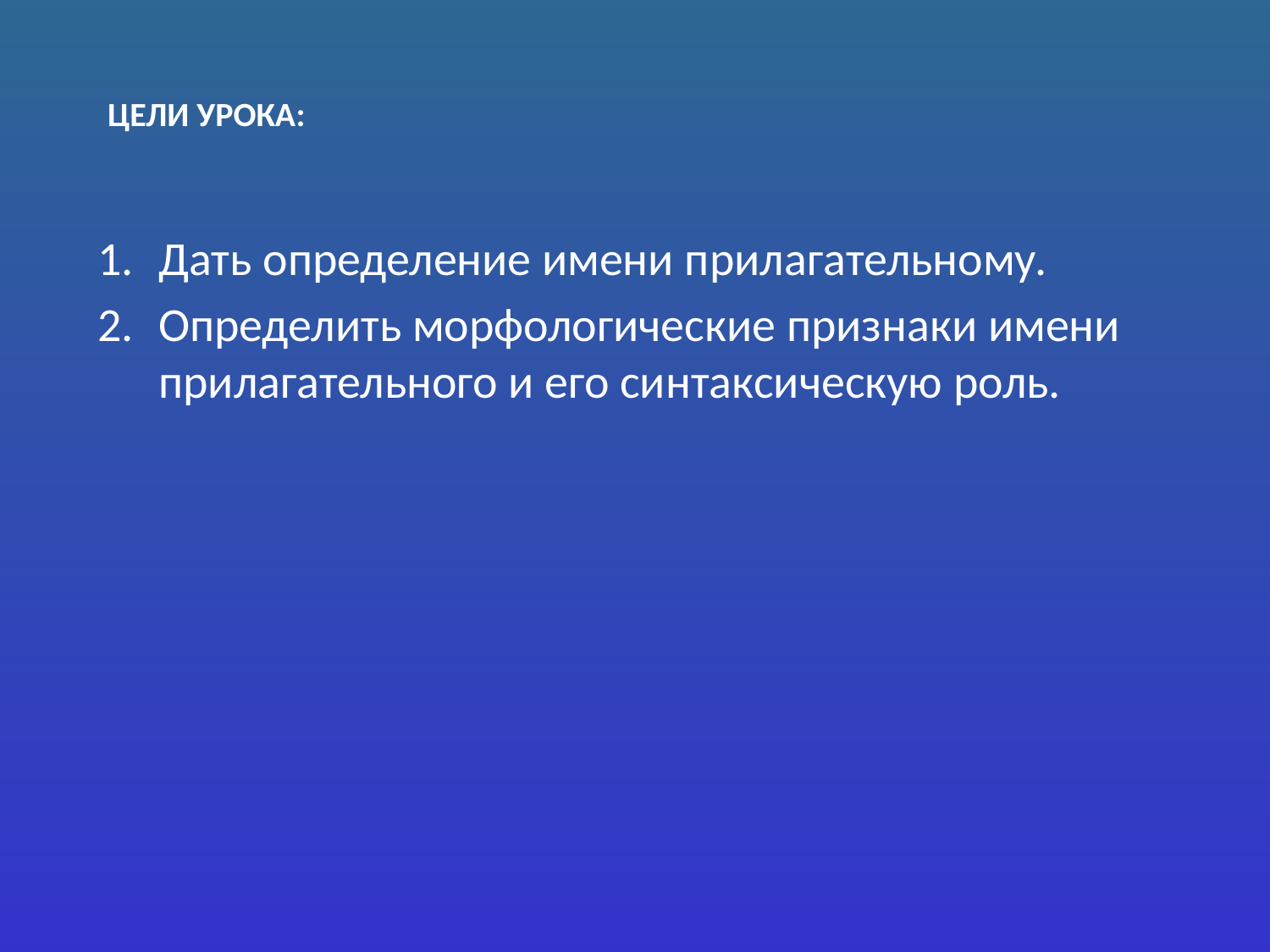

# Цели урока:
Дать определение имени прилагательному.
Определить морфологические признаки имени прилагательного и его синтаксическую роль.